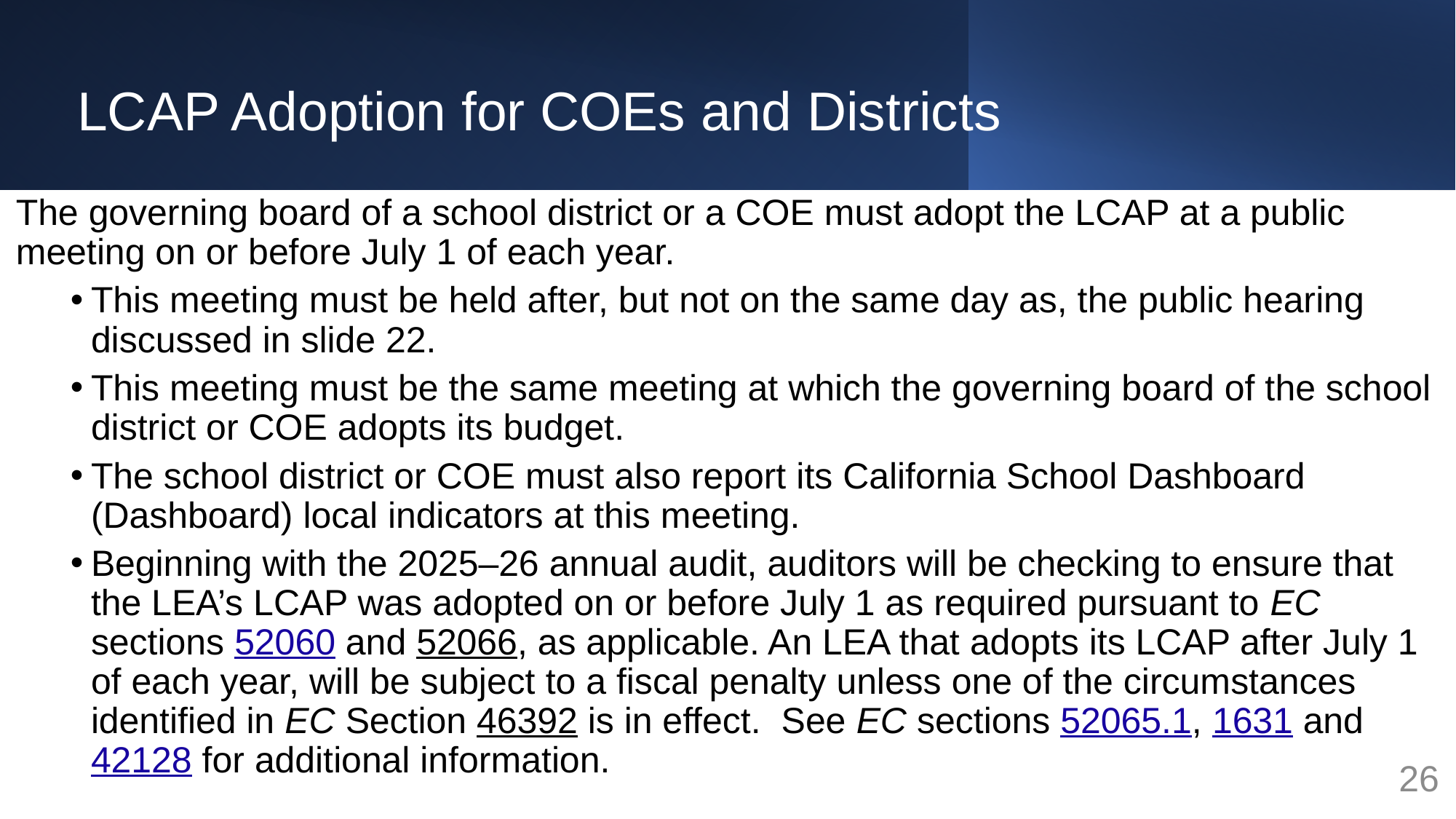

# LCAP Adoption for COEs and Districts
The governing board of a school district or a COE must adopt the LCAP at a public meeting on or before July 1 of each year.
This meeting must be held after, but not on the same day as, the public hearing discussed in slide 22.
This meeting must be the same meeting at which the governing board of the school district or COE adopts its budget.
The school district or COE must also report its California School Dashboard (Dashboard) local indicators at this meeting.
Beginning with the 2025–26 annual audit, auditors will be checking to ensure that the LEA’s LCAP was adopted on or before July 1 as required pursuant to EC sections 52060 and 52066, as applicable. An LEA that adopts its LCAP after July 1 of each year, will be subject to a fiscal penalty unless one of the circumstances identified in EC Section 46392 is in effect.  See EC sections 52065.1, 1631 and 42128 for additional information.
26